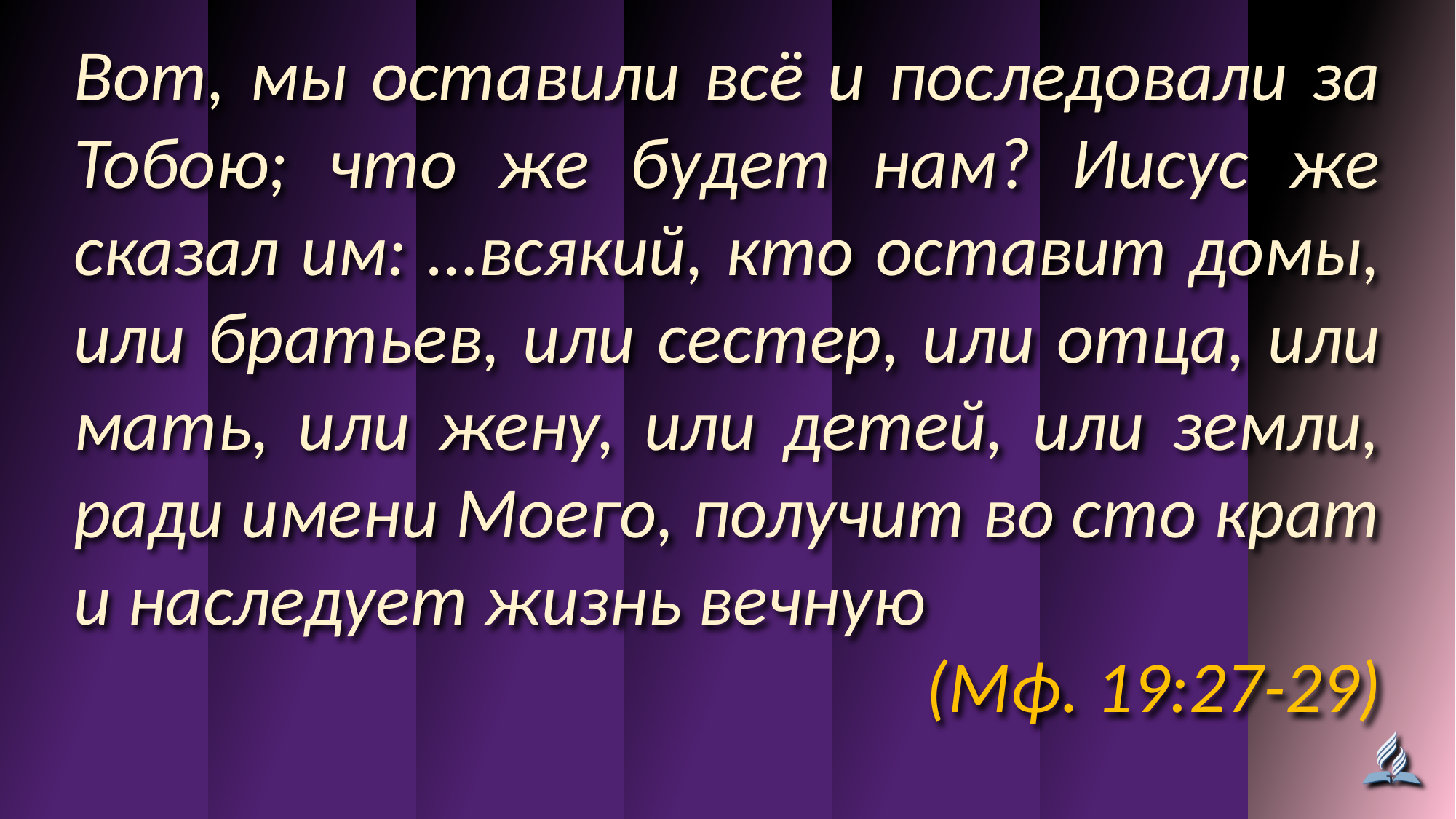

Вот, мы оставили всё и последовали за Тобою; что же будет нам? Иисус же сказал им: …всякий, кто оставит домы, или братьев, или сестер, или отца, или мать, или жену, или детей, или земли, ради имени Моего, получит во сто крат и наследует жизнь вечную
(Мф. 19:27-29)